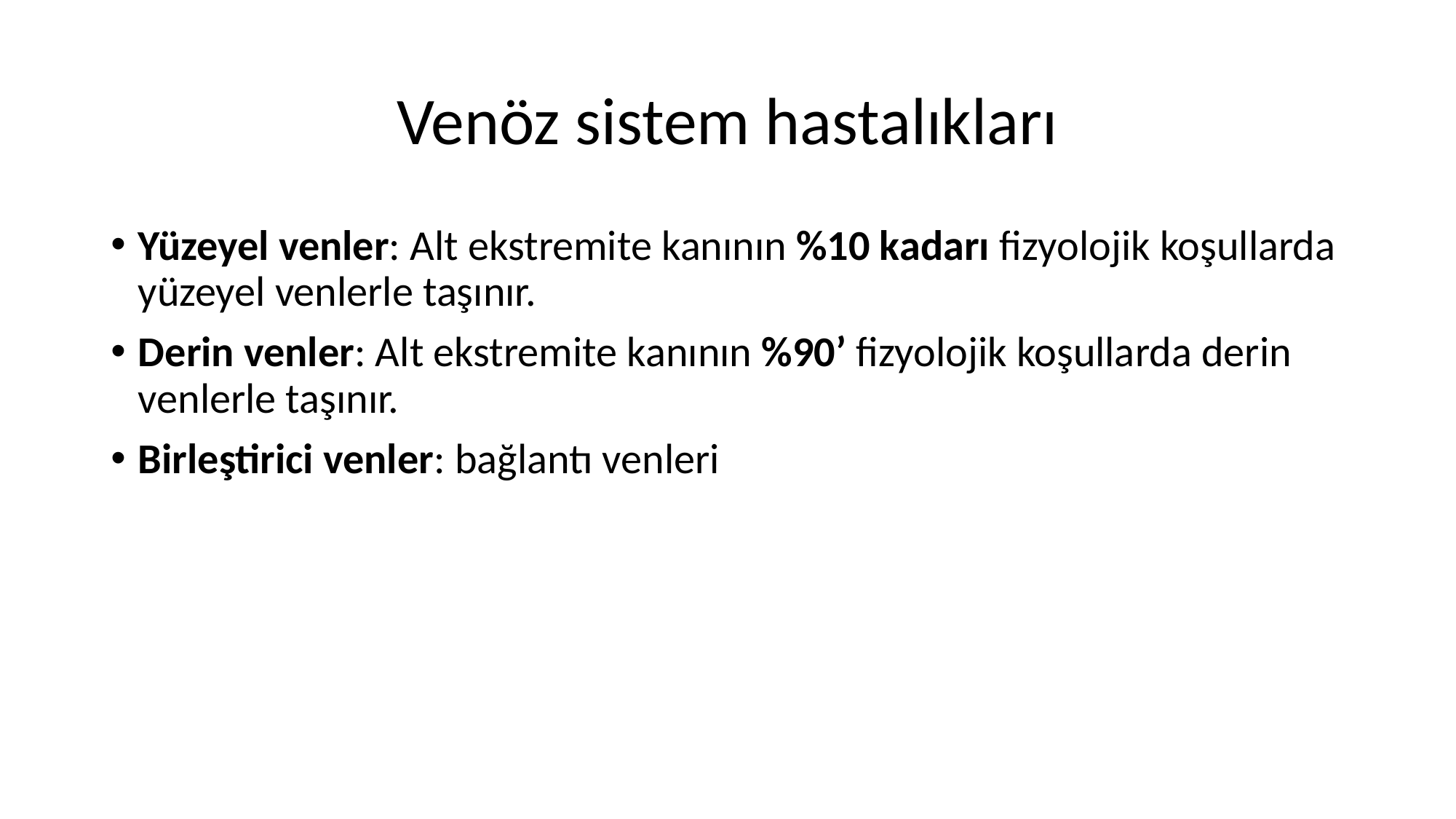

# Venöz sistem hastalıkları
Yüzeyel venler: Alt ekstremite kanının %10 kadarı fizyolojik koşullarda yüzeyel venlerle taşınır.
Derin venler: Alt ekstremite kanının %90’ fizyolojik koşullarda derin venlerle taşınır.
Birleştirici venler: bağlantı venleri